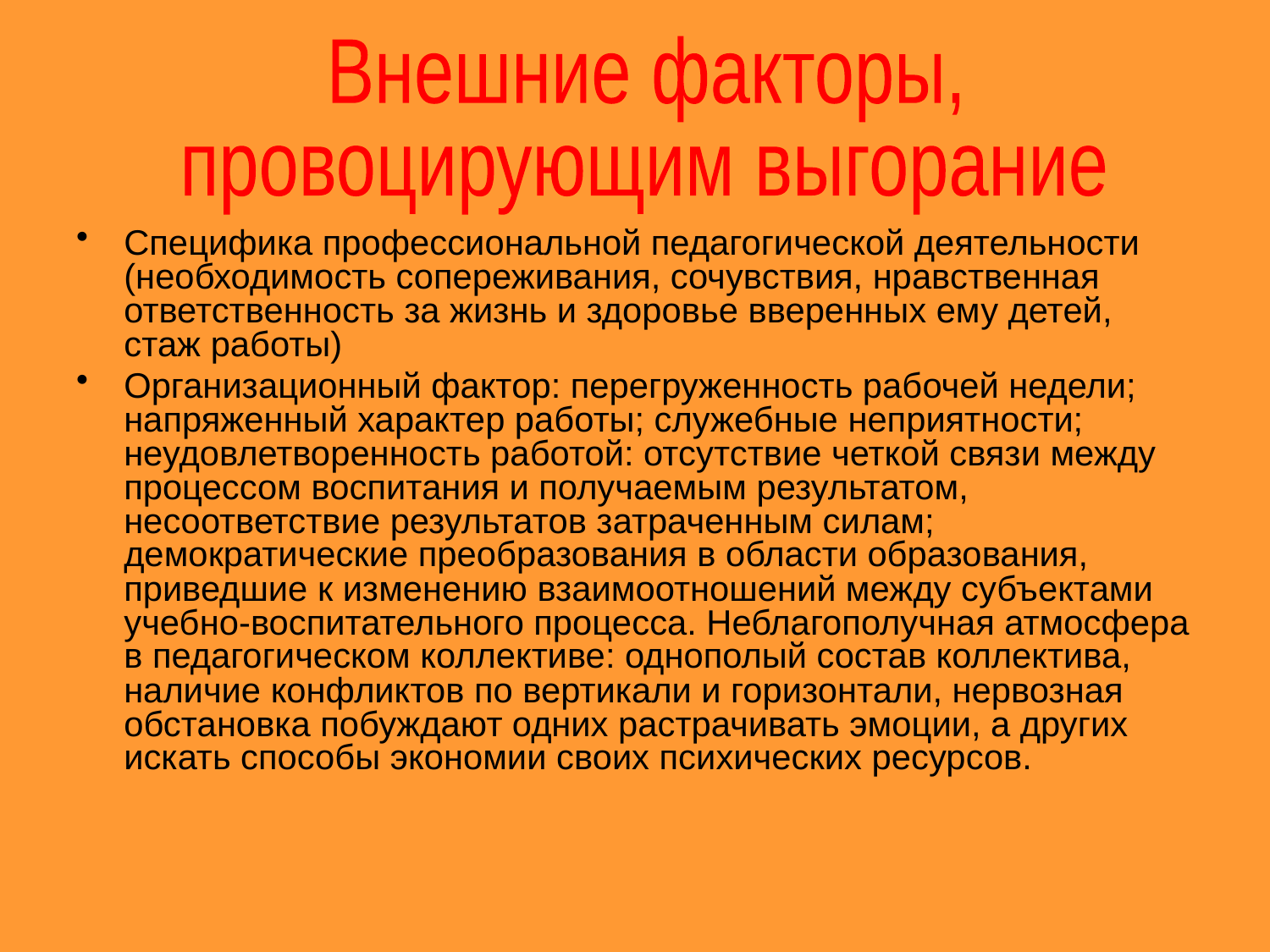

Внешние факторы,
провоцирующим выгорание
#
Специфика профессиональной педагогической деятельности (необходимость сопереживания, сочувствия, нравственная ответственность за жизнь и здоровье вверенных ему детей, стаж работы)
Организационный фактор: перегруженность рабочей недели; напряженный характер работы; служебные неприятности; неудовлетворенность работой: отсутствие четкой связи между процессом воспитания и получаемым результатом, несоответствие результатов затраченным силам; демократические преобразования в области образования, приведшие к изменению взаимоотношений между субъектами учебно-воспитательного процесса. Неблагополучная атмосфера в педагогическом коллективе: однополый состав коллектива, наличие конфликтов по вертикали и горизонтали, нервозная обстановка побуждают одних растрачивать эмоции, а других искать способы экономии своих психических ресурсов.